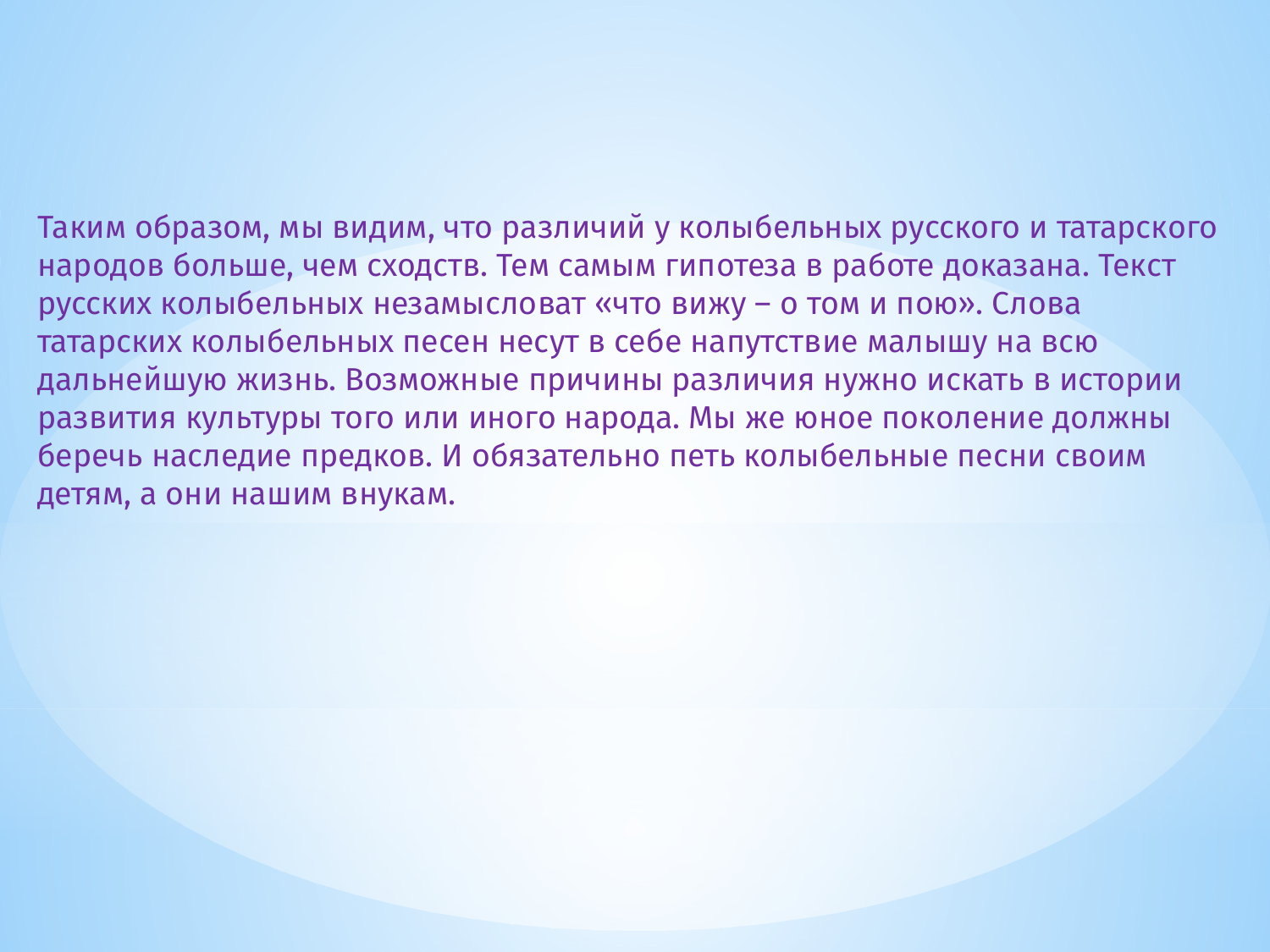

Таким образом, мы видим, что различий у колыбельных русского и татарского народов больше, чем сходств. Тем самым гипотеза в работе доказана. Текст русских колыбельных незамысловат «что вижу – о том и пою». Слова татарских колыбельных песен несут в себе напутствие малышу на всю дальнейшую жизнь. Возможные причины различия нужно искать в истории развития культуры того или иного народа. Мы же юное поколение должны беречь наследие предков. И обязательно петь колыбельные песни своим детям, а они нашим внукам.